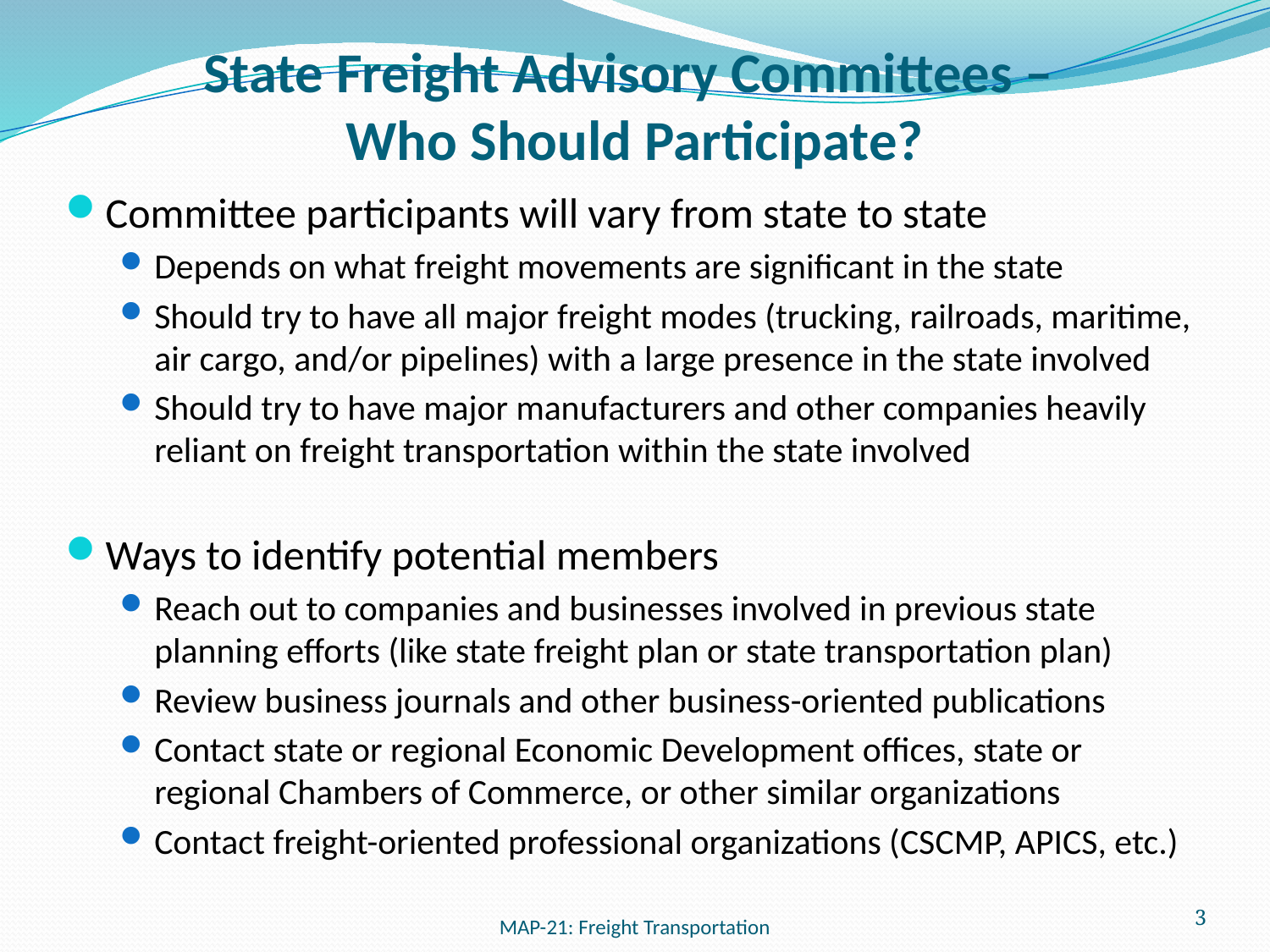

# State Freight Advisory Committees – Who Should Participate?
Committee participants will vary from state to state
Depends on what freight movements are significant in the state
Should try to have all major freight modes (trucking, railroads, maritime, air cargo, and/or pipelines) with a large presence in the state involved
Should try to have major manufacturers and other companies heavily reliant on freight transportation within the state involved

Ways to identify potential members
Reach out to companies and businesses involved in previous state planning efforts (like state freight plan or state transportation plan)
Review business journals and other business-oriented publications
Contact state or regional Economic Development offices, state or regional Chambers of Commerce, or other similar organizations
Contact freight-oriented professional organizations (CSCMP, APICS, etc.)

3
MAP-21: Freight Transportation